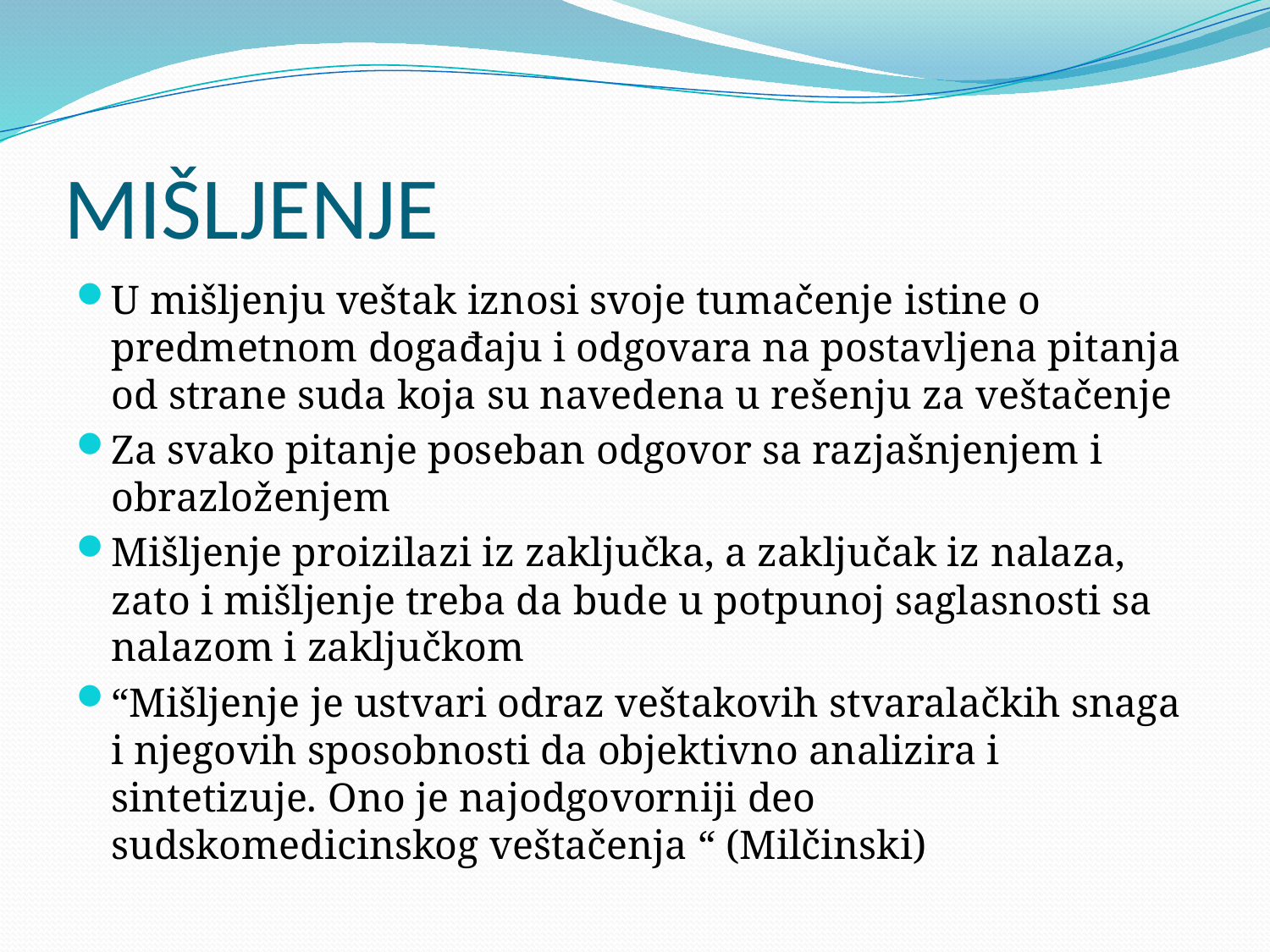

# MIŠLJENJE
U mišljenju veštak iznosi svoje tumačenje istine o predmetnom događaju i odgovara na postavljena pitanja od strane suda koja su navedena u rešenju za veštačenje
Za svako pitanje poseban odgovor sa razjašnjenjem i obrazloženjem
Mišljenje proizilazi iz zaključka, a zaključak iz nalaza, zato i mišljenje treba da bude u potpunoj saglasnosti sa nalazom i zaključkom
“Mišljenje je ustvari odraz veštakovih stvaralačkih snaga i njegovih sposobnosti da objektivno analizira i sintetizuje. Ono je najodgovorniji deo sudskomedicinskog veštačenja “ (Milčinski)